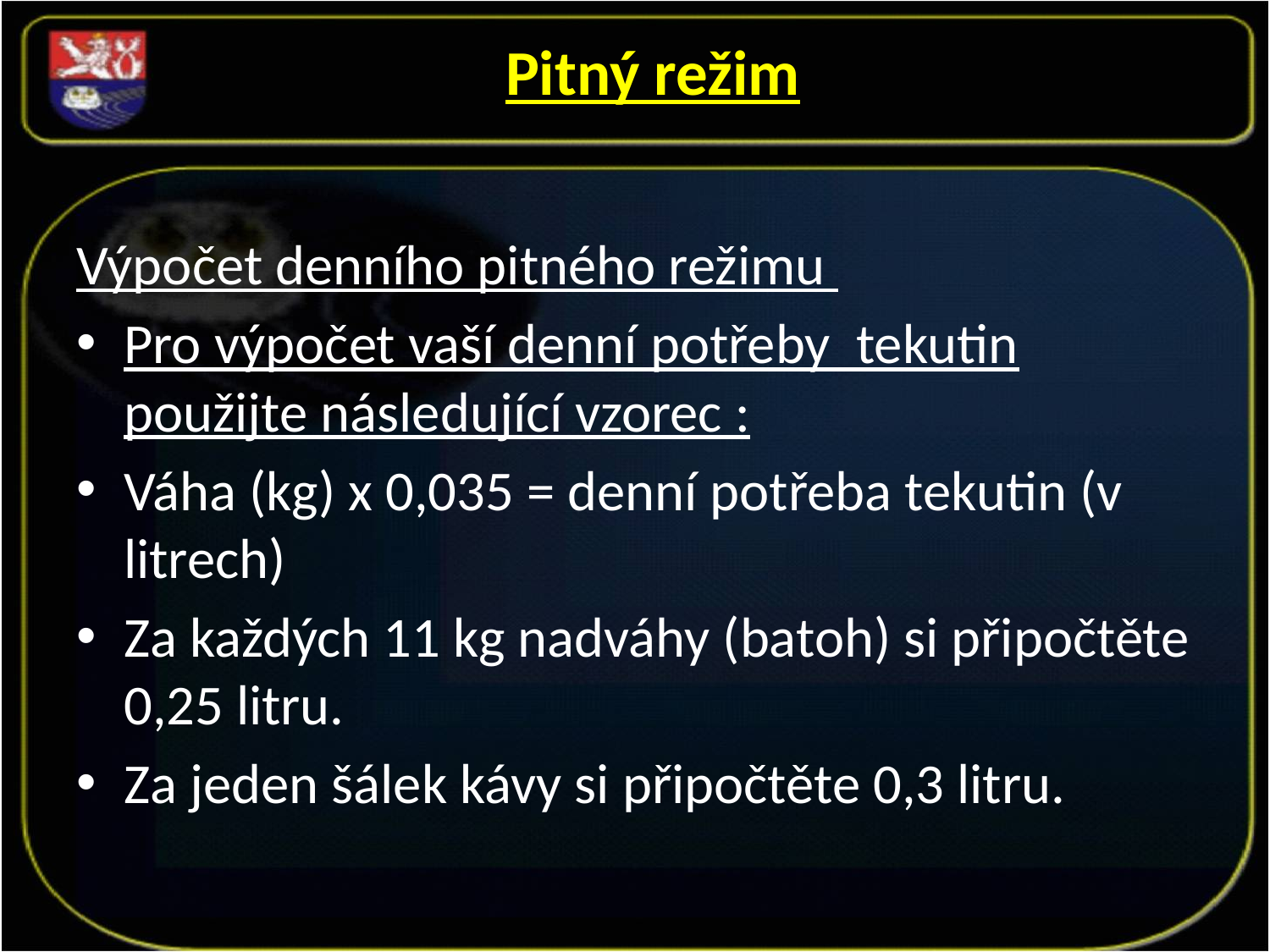

Pitný režim
Výpočet denního pitného režimu
Pro výpočet vaší denní potřeby  tekutin použijte následující vzorec :
Váha (kg) x 0,035 = denní potřeba tekutin (v litrech)
Za každých 11 kg nadváhy (batoh) si připočtěte 0,25 litru.
Za jeden šálek kávy si připočtěte 0,3 litru.